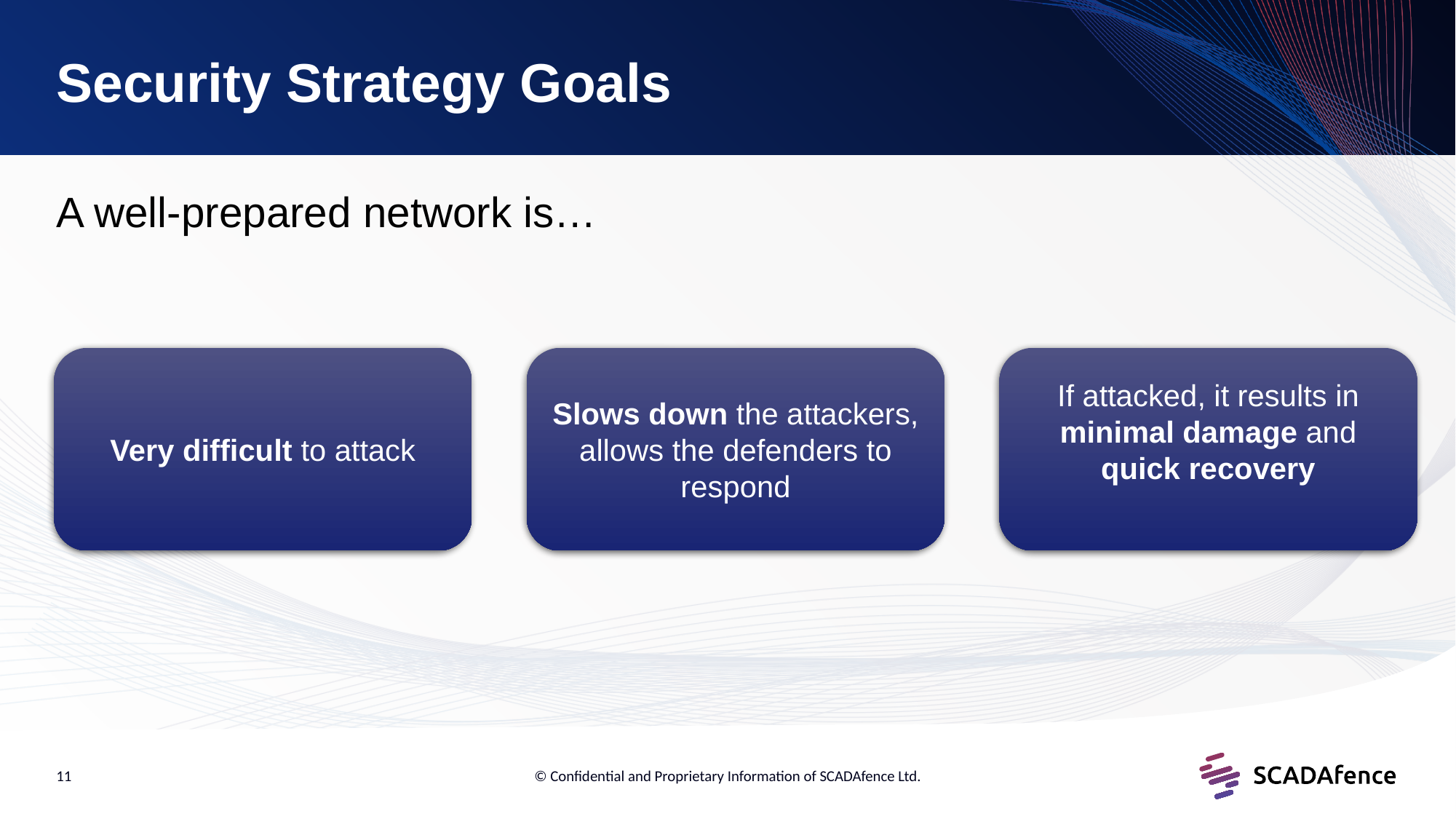

# Security Strategy Goals
A well-prepared network is…

Very difficult to attack
Slows down the attackers, allows the defenders to respond
If attacked, it results in minimal damage and quick recovery